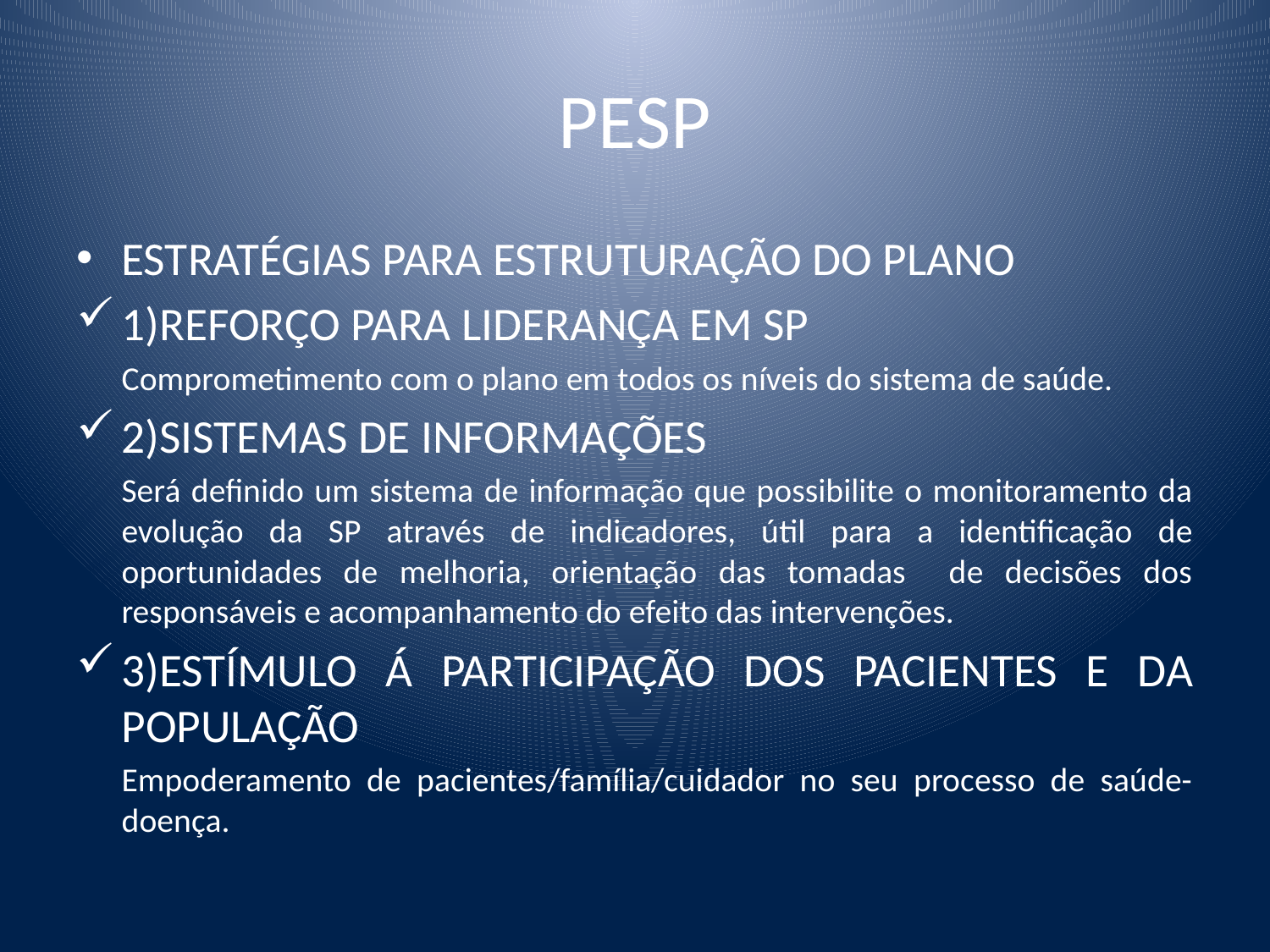

# PESP
ESTRATÉGIAS PARA ESTRUTURAÇÃO DO PLANO
1)REFORÇO PARA LIDERANÇA EM SP
	Comprometimento com o plano em todos os níveis do sistema de saúde.
2)SISTEMAS DE INFORMAÇÕES
	Será definido um sistema de informação que possibilite o monitoramento da evolução da SP através de indicadores, útil para a identificação de oportunidades de melhoria, orientação das tomadas  de decisões dos responsáveis e acompanhamento do efeito das intervenções.
3)ESTÍMULO Á PARTICIPAÇÃO DOS PACIENTES E DA POPULAÇÃO
	Empoderamento de pacientes/família/cuidador no seu processo de saúde-doença.